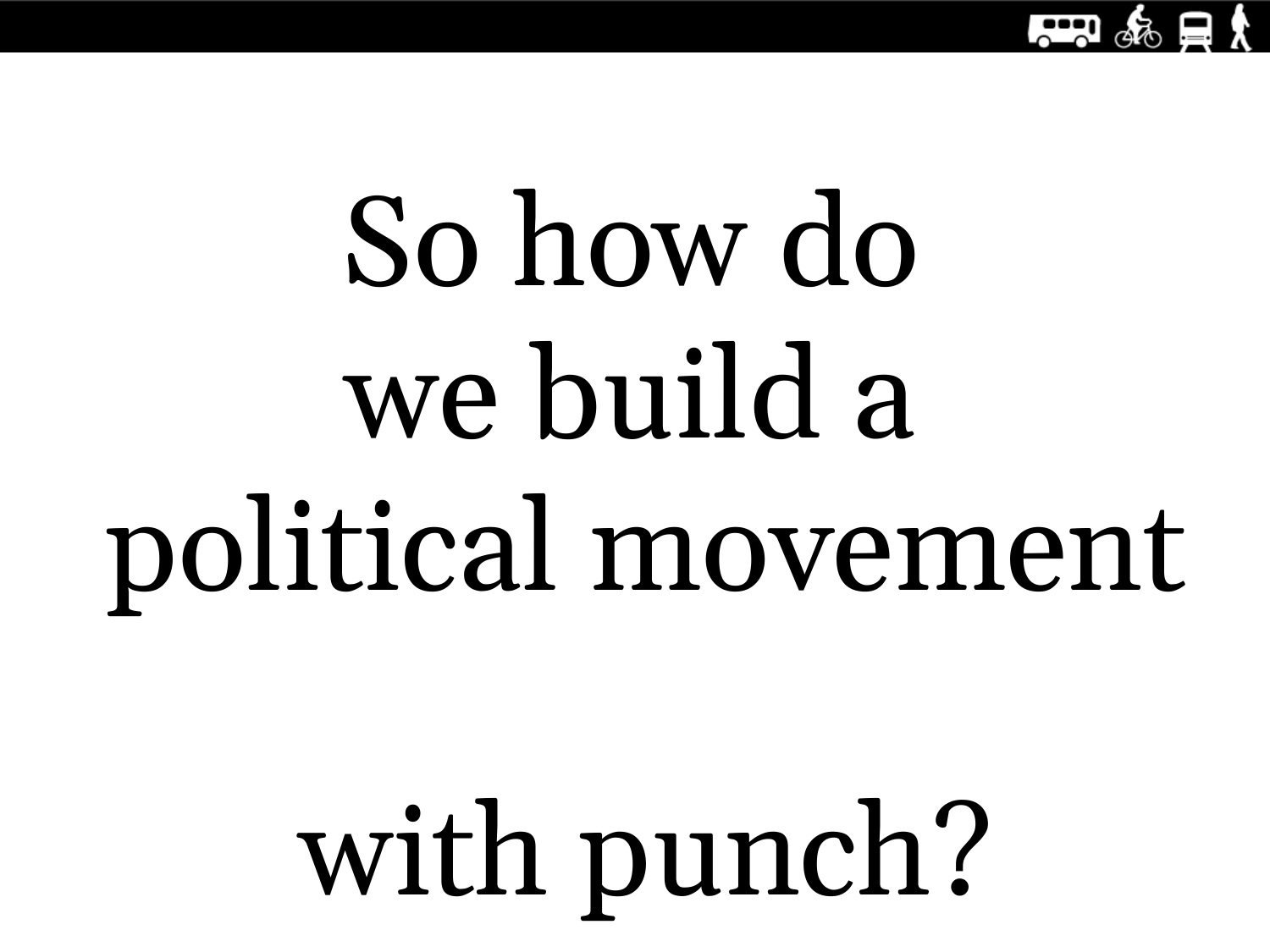

So how do
we build a
political movement
with punch?